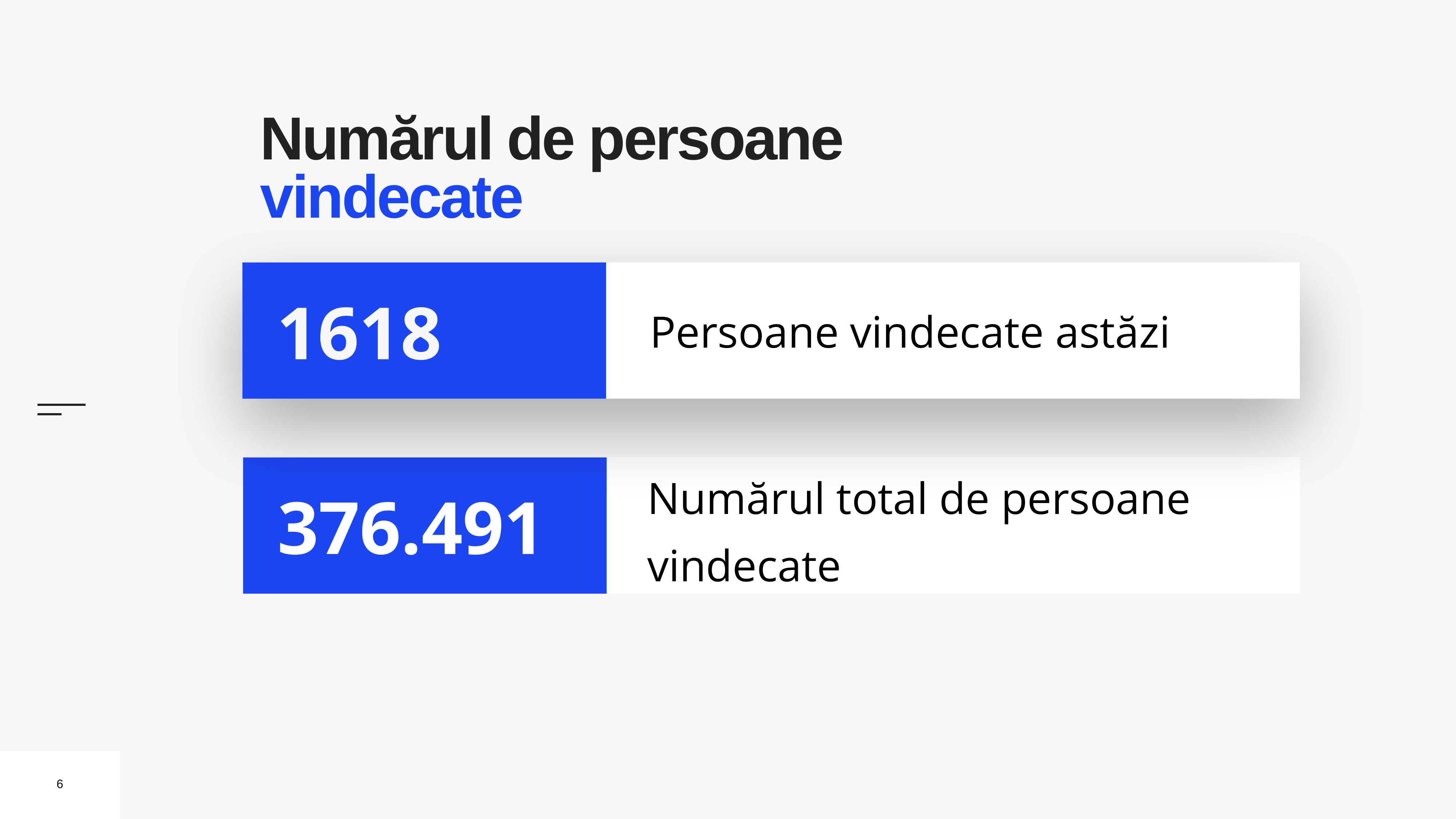

# Numărul de persoane vindecate

Persoane vindecate astăzi

1618

Numărul total de persoane vindecate

376.491
6
6